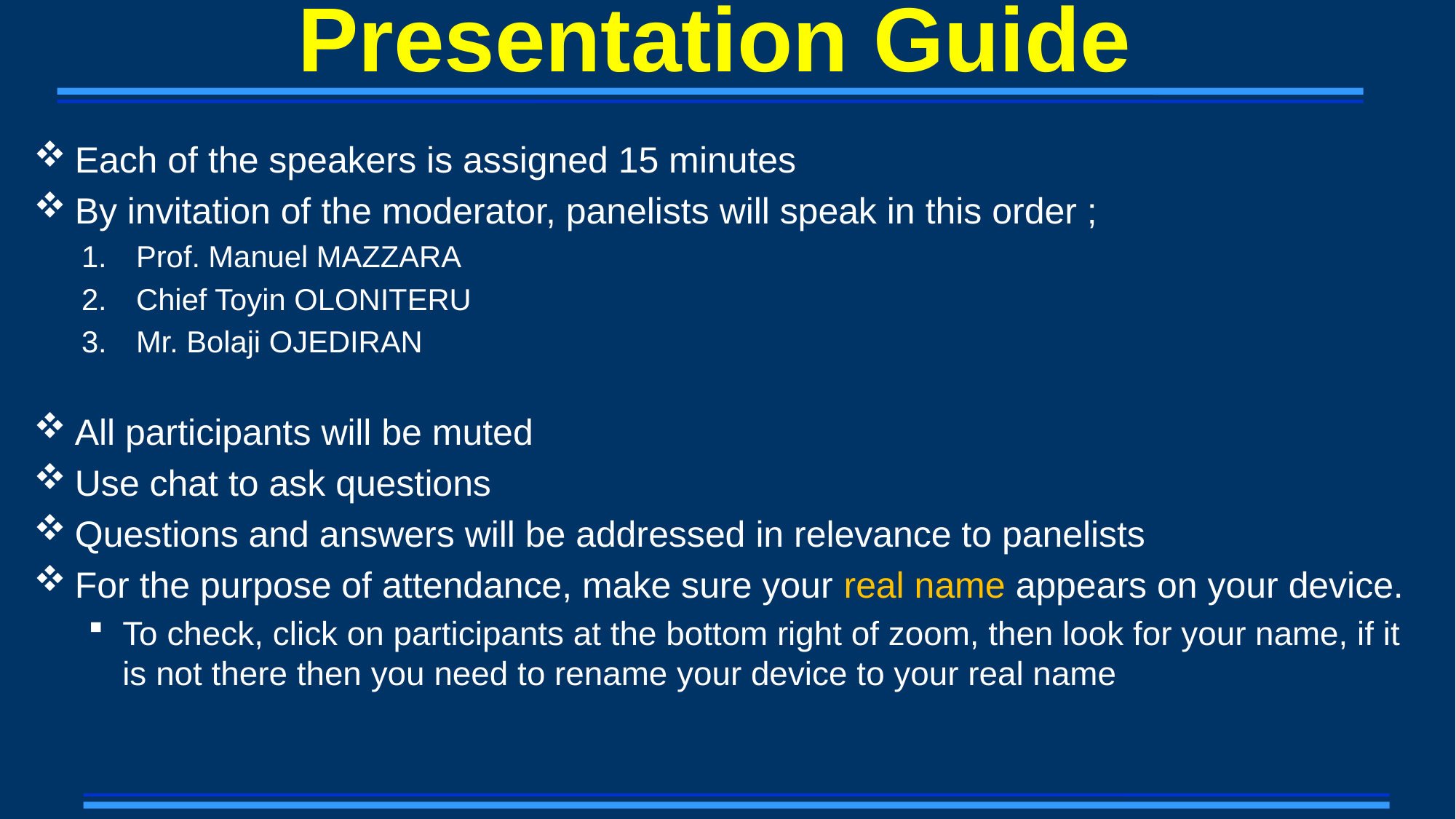

Presentation Guide

Each of the speakers is assigned 15 minutes
By invitation of the moderator, panelists will speak in this order ;
Prof. Manuel MAZZARA
Chief Toyin OLONITERU
Mr. Bolaji OJEDIRAN

All participants will be muted
Use chat to ask questions
Questions and answers will be addressed in relevance to panelists
For the purpose of attendance, make sure your real name appears on your device.
To check, click on participants at the bottom right of zoom, then look for your name, if it is not there then you need to rename your device to your real name